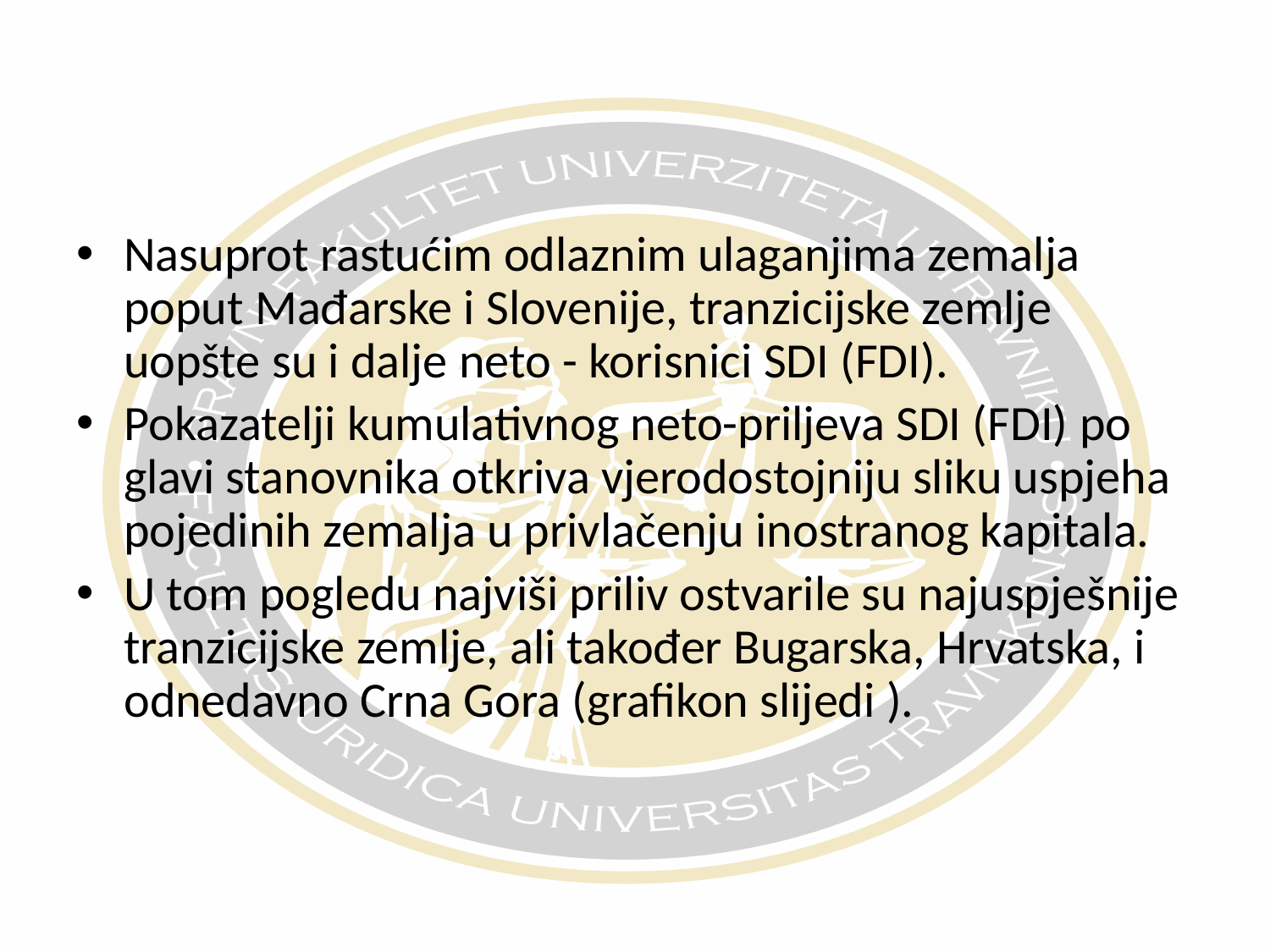

Nasuprot rastućim odlaznim ulaganjima zemalja poput Mađarske i Slovenije, tranzicijske zemlje uopšte su i dalje neto - korisnici SDI (FDI).
Pokazatelji kumulativnog neto-priljeva SDI (FDI) po glavi stanovnika otkriva vjerodostojniju sliku uspjeha pojedinih zemalja u privlačenju inostranog kapitala.
U tom pogledu najviši priliv ostvarile su najuspješnije tranzicijske zemlje, ali također Bugarska, Hrvatska, i odnedavno Crna Gora (grafikon slijedi ).